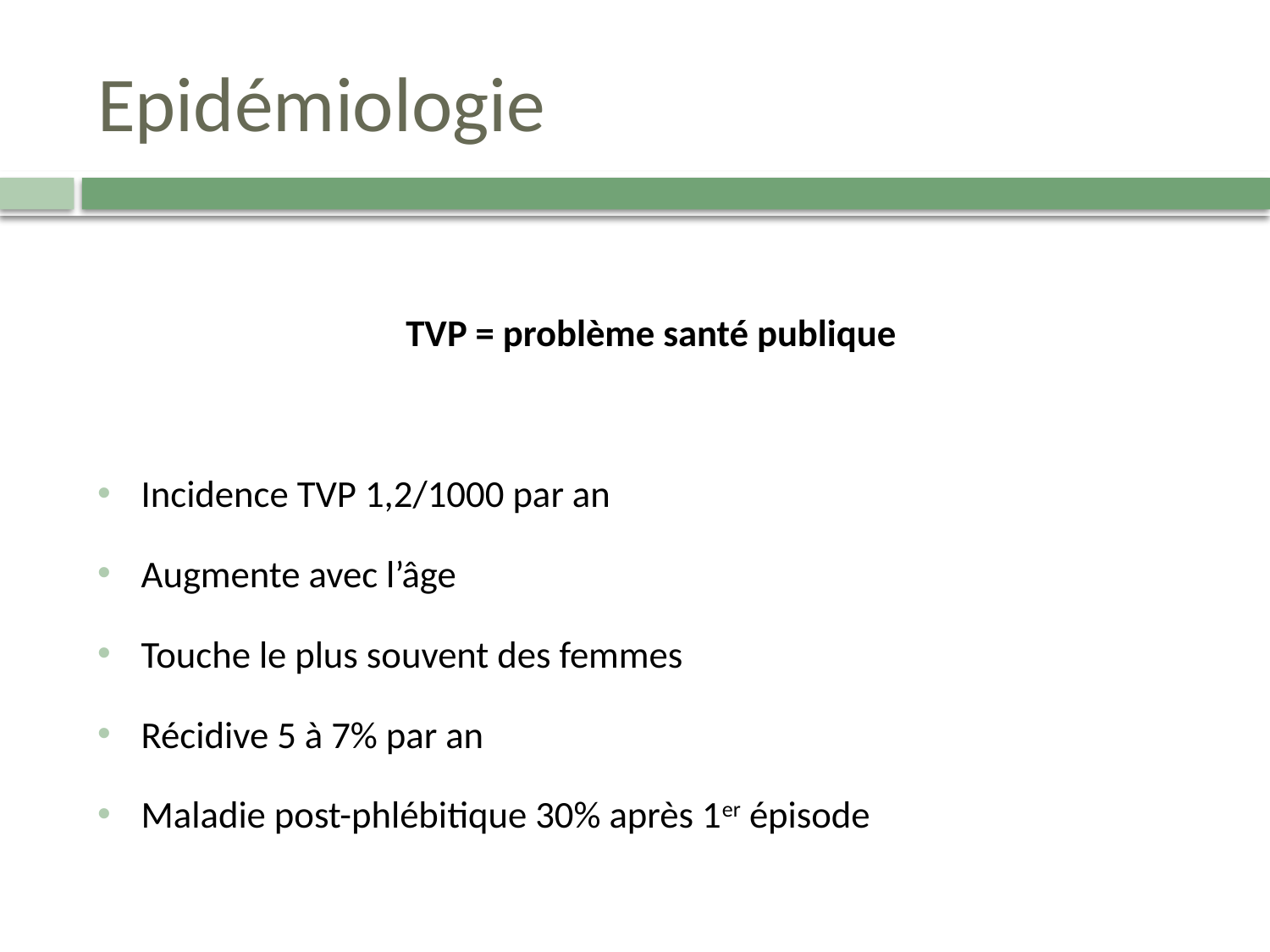

# Epidémiologie

TVP = problème santé publique

Incidence TVP 1,2/1000 par an
Augmente avec l’âge
Touche le plus souvent des femmes
Récidive 5 à 7% par an
Maladie post-phlébitique 30% après 1er épisode